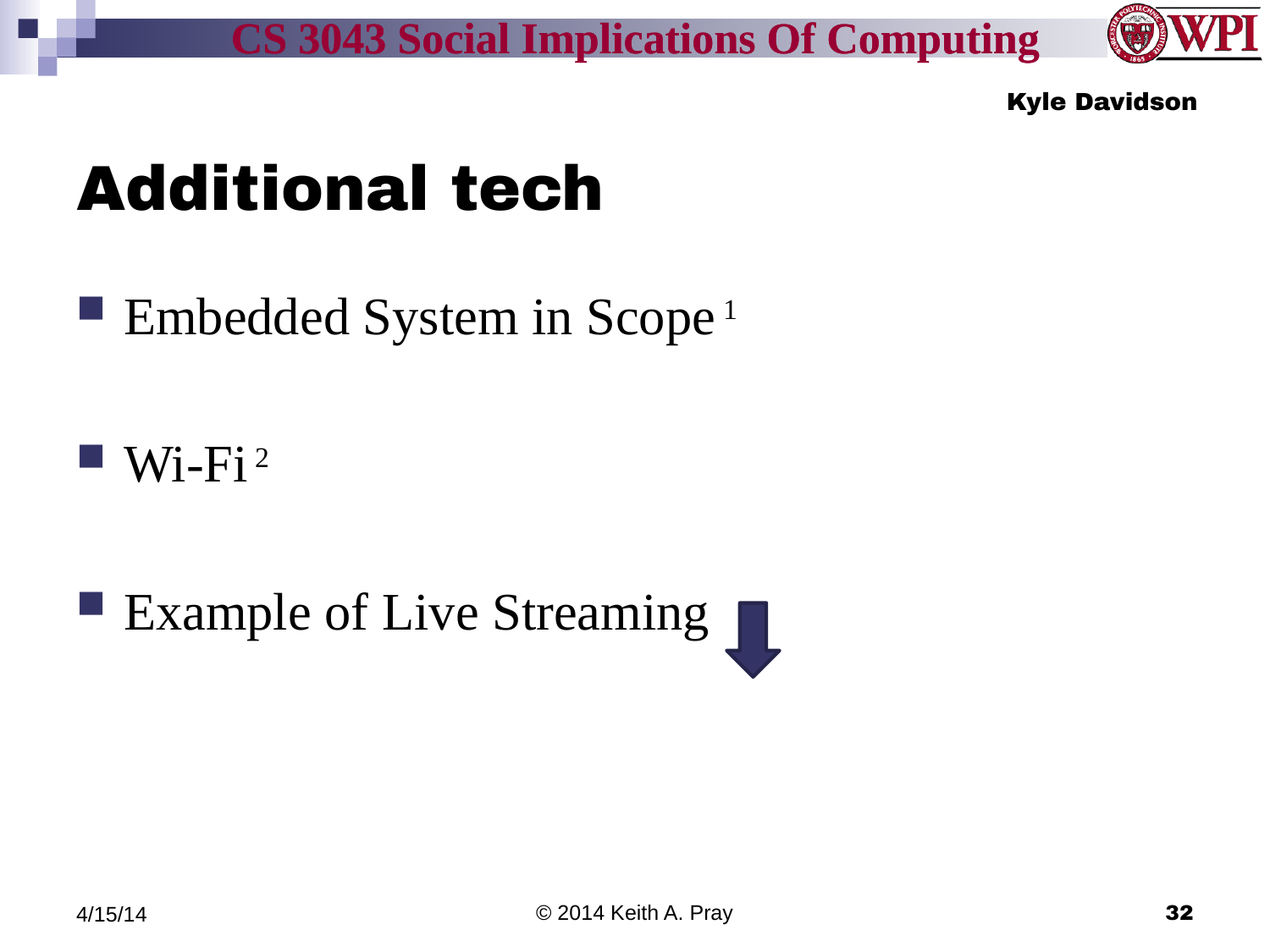

Kyle Davidson
# Additional tech
Embedded System in Scope 1

Wi-Fi 2

Example of Live Streaming

4/15/14
© 2014 Keith A. Pray
32